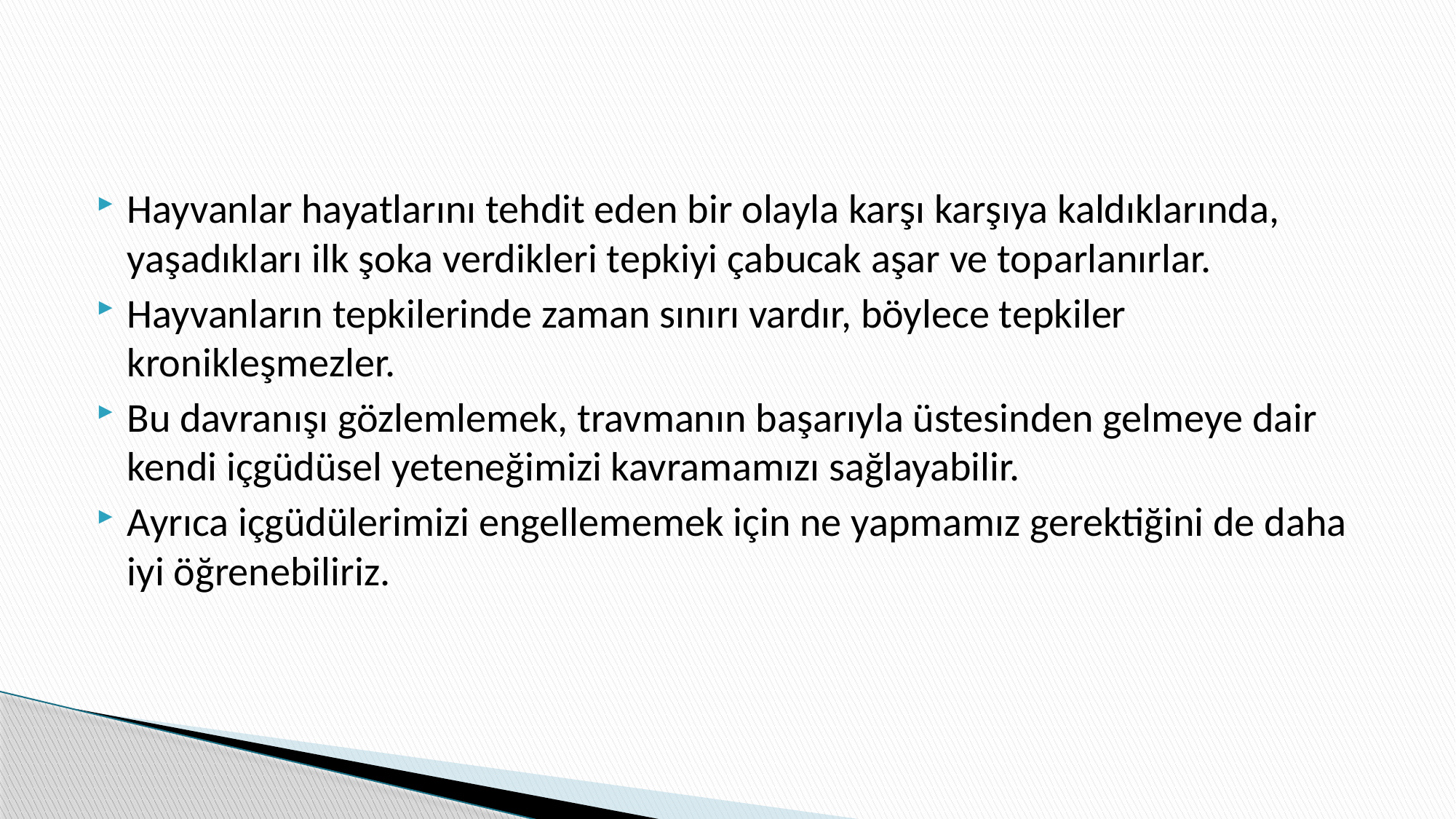

#
Hayvanlar hayatlarını tehdit eden bir olayla karşı karşıya kaldıklarında, yaşadıkları ilk şoka verdikleri tepkiyi çabucak aşar ve toparlanırlar.
Hayvanların tepkilerinde zaman sınırı vardır, böylece tepkiler kronikleşmezler.
Bu davranışı gözlemlemek, travmanın başarıyla üstesinden gelmeye dair kendi içgüdüsel yeteneğimizi kavramamızı sağlayabilir.
Ayrıca içgüdülerimizi engellememek için ne yapmamız gerektiğini de daha iyi öğrenebiliriz.